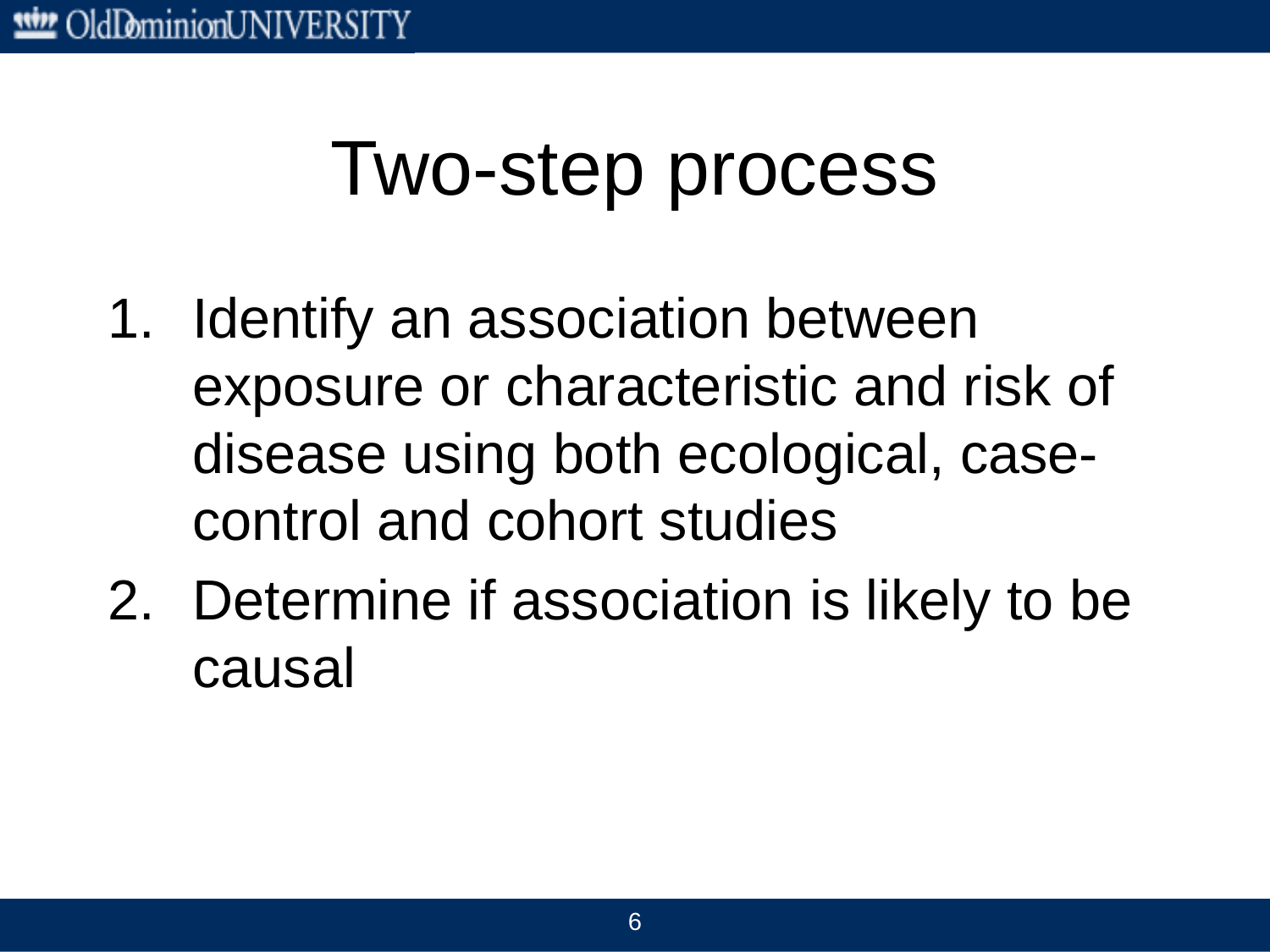

# Two-step process
Identify an association between exposure or characteristic and risk of disease using both ecological, case-control and cohort studies
Determine if association is likely to be causal
6